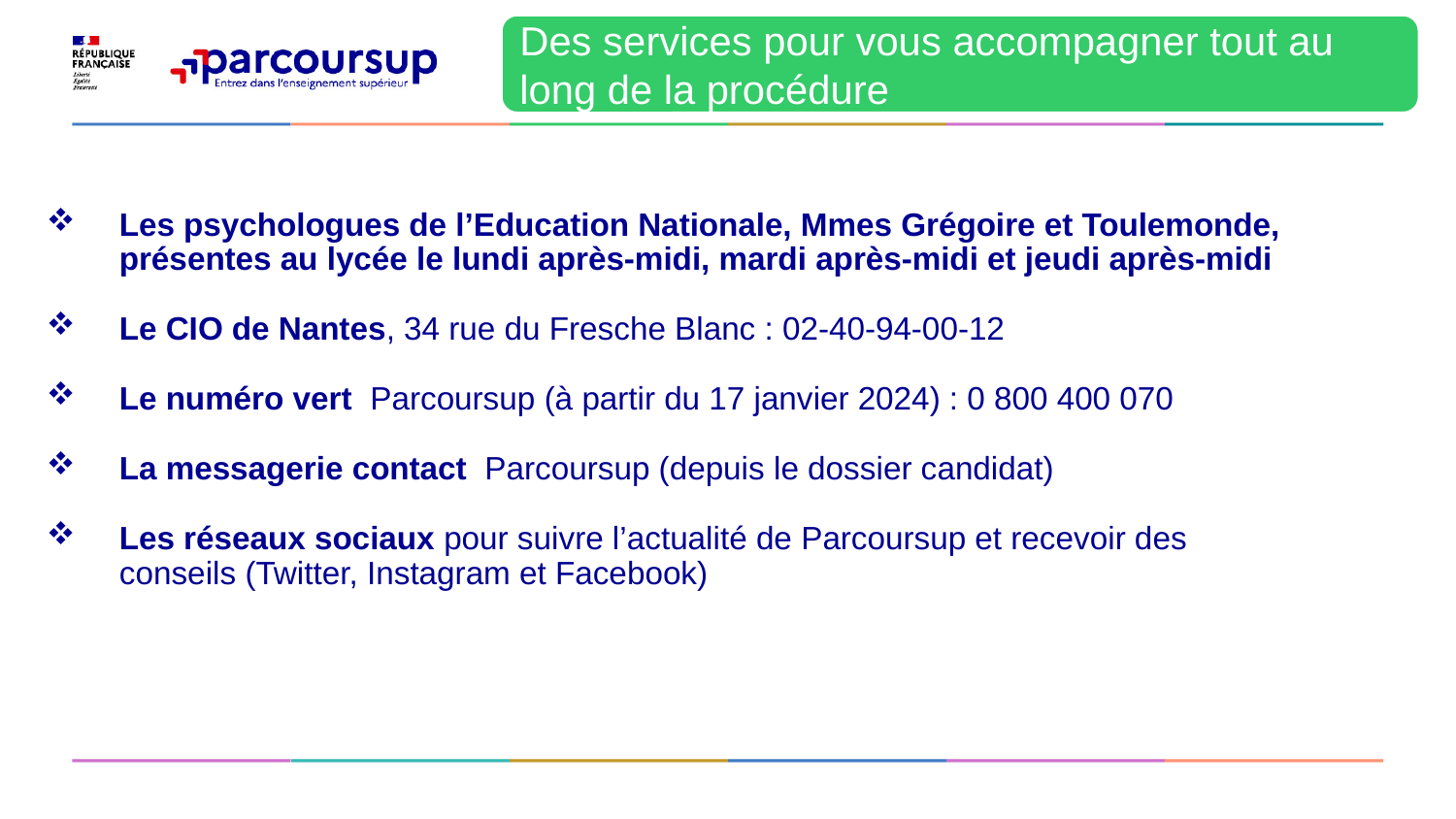

#
Des services pour vous accompagner tout au long de la procédure
Les psychologues de l’Education Nationale, Mmes Grégoire et Toulemonde, présentes au lycée le lundi après-midi, mardi après-midi et jeudi après-midi

Le CIO de Nantes, 34 rue du Fresche Blanc : 02-40-94-00-12

Le numéro vert  Parcoursup (à partir du 17 janvier 2024) : 0 800 400 070

La messagerie contact  Parcoursup (depuis le dossier candidat)

Les réseaux sociaux pour suivre l’actualité de Parcoursup et recevoir des conseils (Twitter, Instagram et Facebook)